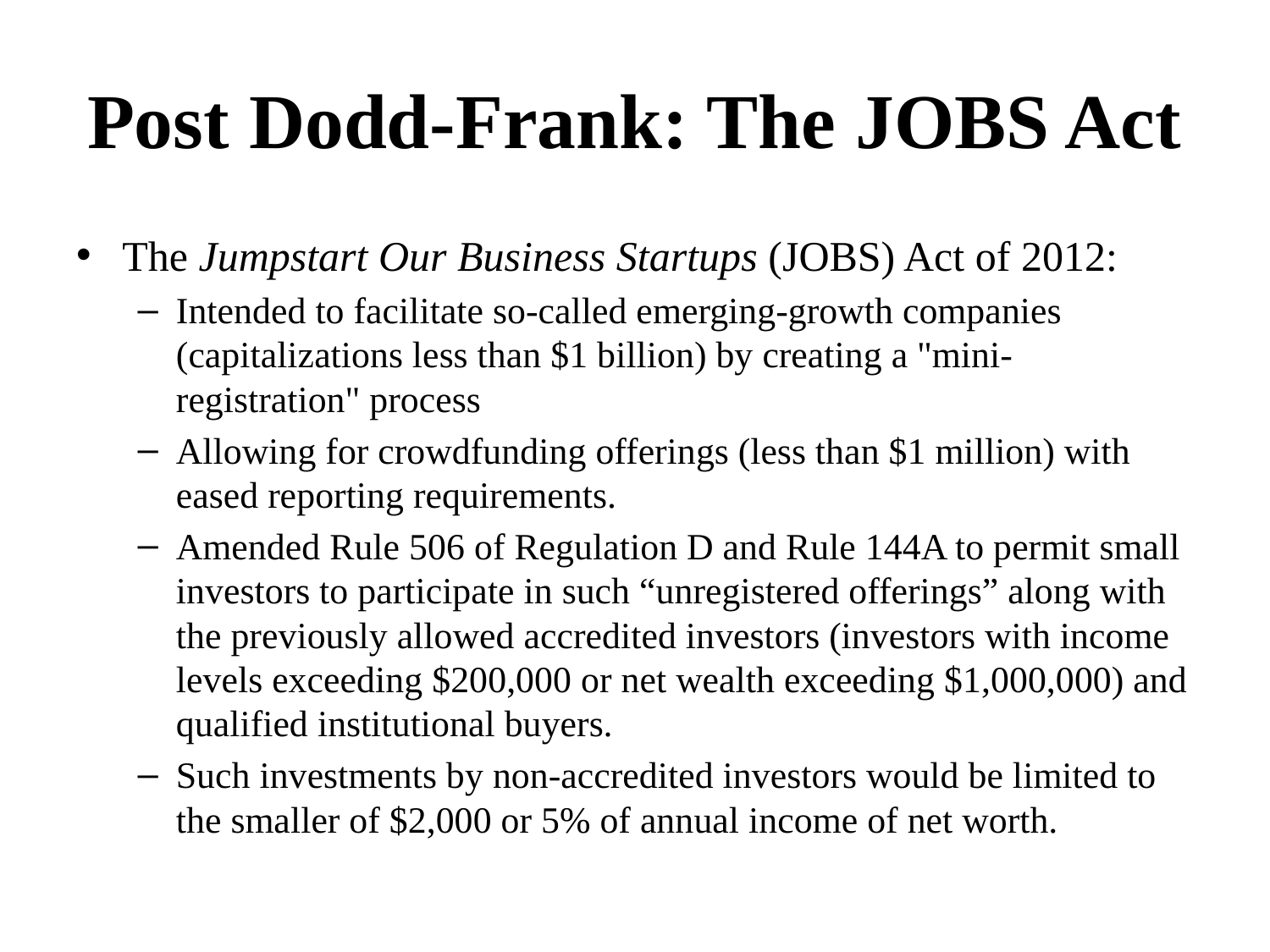

# Post Dodd-Frank: The JOBS Act
The Jumpstart Our Business Startups (JOBS) Act of 2012:
Intended to facilitate so-called emerging-growth companies (capitalizations less than $1 billion) by creating a "mini-registration" process
Allowing for crowdfunding offerings (less than $1 million) with eased reporting requirements.
Amended Rule 506 of Regulation D and Rule 144A to permit small investors to participate in such “unregistered offerings” along with the previously allowed accredited investors (investors with income levels exceeding $200,000 or net wealth exceeding $1,000,000) and qualified institutional buyers.
Such investments by non-accredited investors would be limited to the smaller of $2,000 or 5% of annual income of net worth.